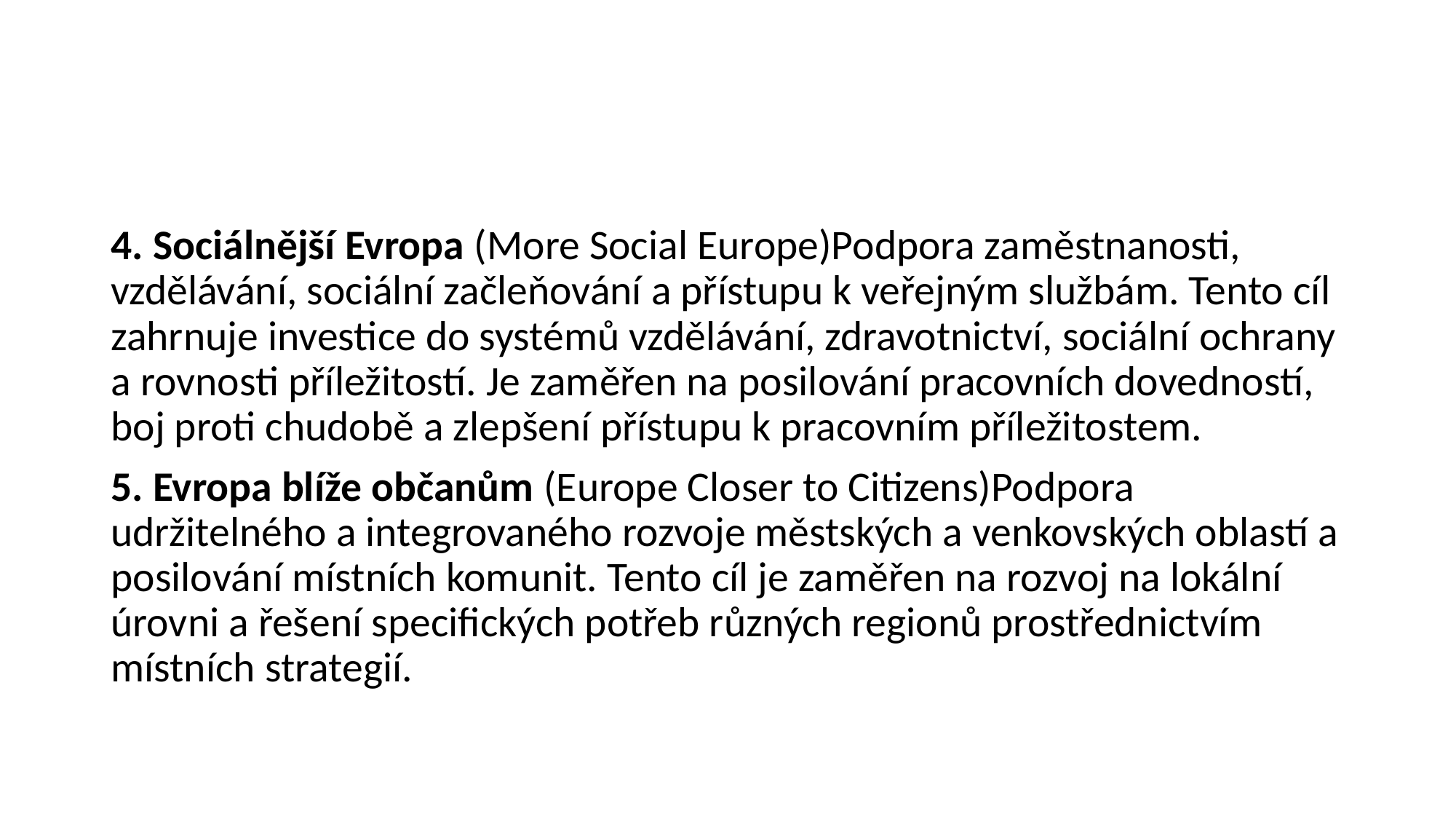

#
4. Sociálnější Evropa (More Social Europe)Podpora zaměstnanosti, vzdělávání, sociální začleňování a přístupu k veřejným službám. Tento cíl zahrnuje investice do systémů vzdělávání, zdravotnictví, sociální ochrany a rovnosti příležitostí. Je zaměřen na posilování pracovních dovedností, boj proti chudobě a zlepšení přístupu k pracovním příležitostem.
5. Evropa blíže občanům (Europe Closer to Citizens)Podpora udržitelného a integrovaného rozvoje městských a venkovských oblastí a posilování místních komunit. Tento cíl je zaměřen na rozvoj na lokální úrovni a řešení specifických potřeb různých regionů prostřednictvím místních strategií.